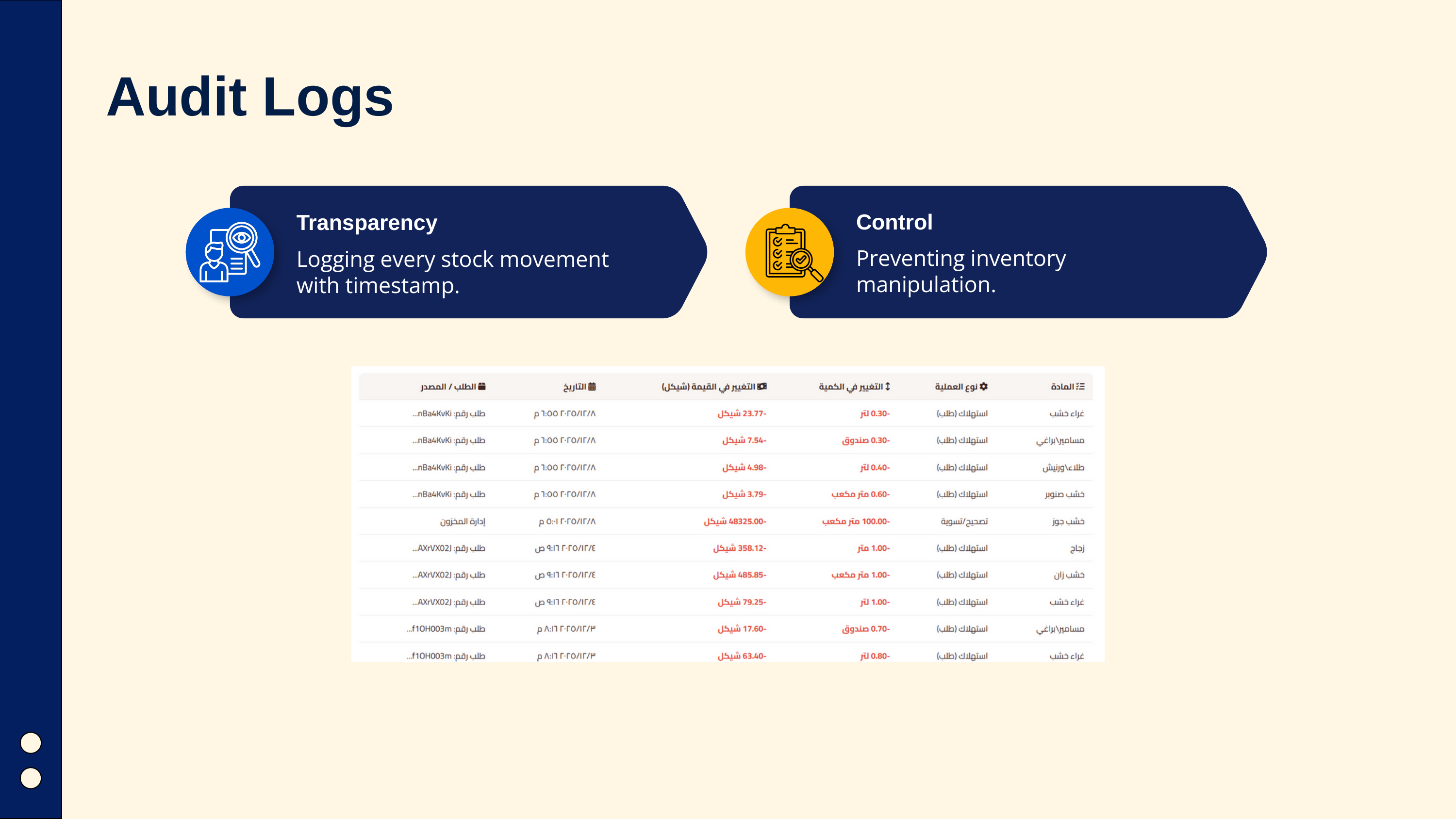

Audit Logs

Control
Preventing inventory manipulation.
Transparency
Logging every stock movement with timestamp.